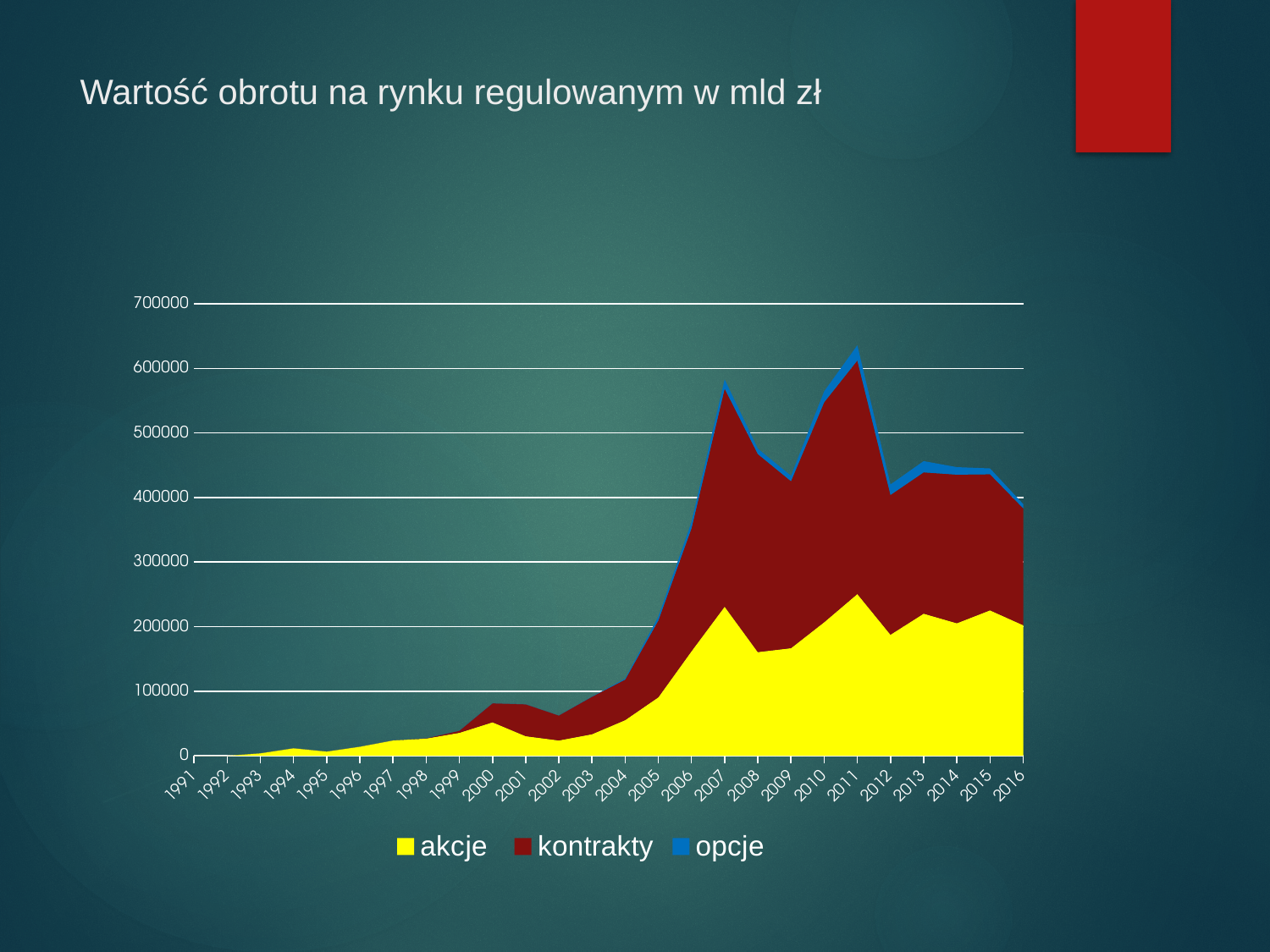

# Wartość obrotu na rynku regulowanym w mld zł

### Chart

| Category | akcje  | kontrakty | opcje |
|---|---|---|---|
| 1991 | 5.0 | None | None |
| 1992 | 114.0 | None | None |
| 1993 | 3935.0 | None | None |
| 1994 | 11710.0 | None | None |
| 1995 | 6638.0 | None | None |
| 1996 | 14160.0 | None | None |
| 1997 | 23828.0 | None | None |
| 1998 | 26648.0 | 301.0 | None |
| 1999 | 35567.0 | 3184.0 | None |
| 2000 | 51902.0 | 29306.0 | None |
| 2001 | 30351.0 | 49323.0 | None |
| 2002 | 23683.0 | 38667.0 | None |
| 2003 | 33357.0 | 58101.0 | 318.0 |
| 2004 | 55234.0 | 62747.0 | 1393.0 |
| 2005 | 90567.0 | 119013.0 | 5778.0 |
| 2006 | 161960.0 | 190470.0 | 9727.0 |
| 2007 | 230959.0 | 337748.0 | 14256.0 |
| 2008 | 160558.0 | 306748.0 | 8295.0 |
| 2009 | 166696.0 | 258683.0 | 8391.0 |
| 2010 | 206857.0 | 340648.0 | 16888.0 |
| 2011 | 250589.0 | 361655.0 | 23562.0 |
| 2012 | 187555.0 | 216436.0 | 16269.0 |
| 2013 | 220153.0 | 218839.0 | 17419.0 |
| 2014 | 205297.0 | 230148.0 | 11584.0 |
| 2015 | 225287.0 | 210745.0 | 9068.0 |
| 2016 | 202293.0 | 181040.0 | 6492.0 |